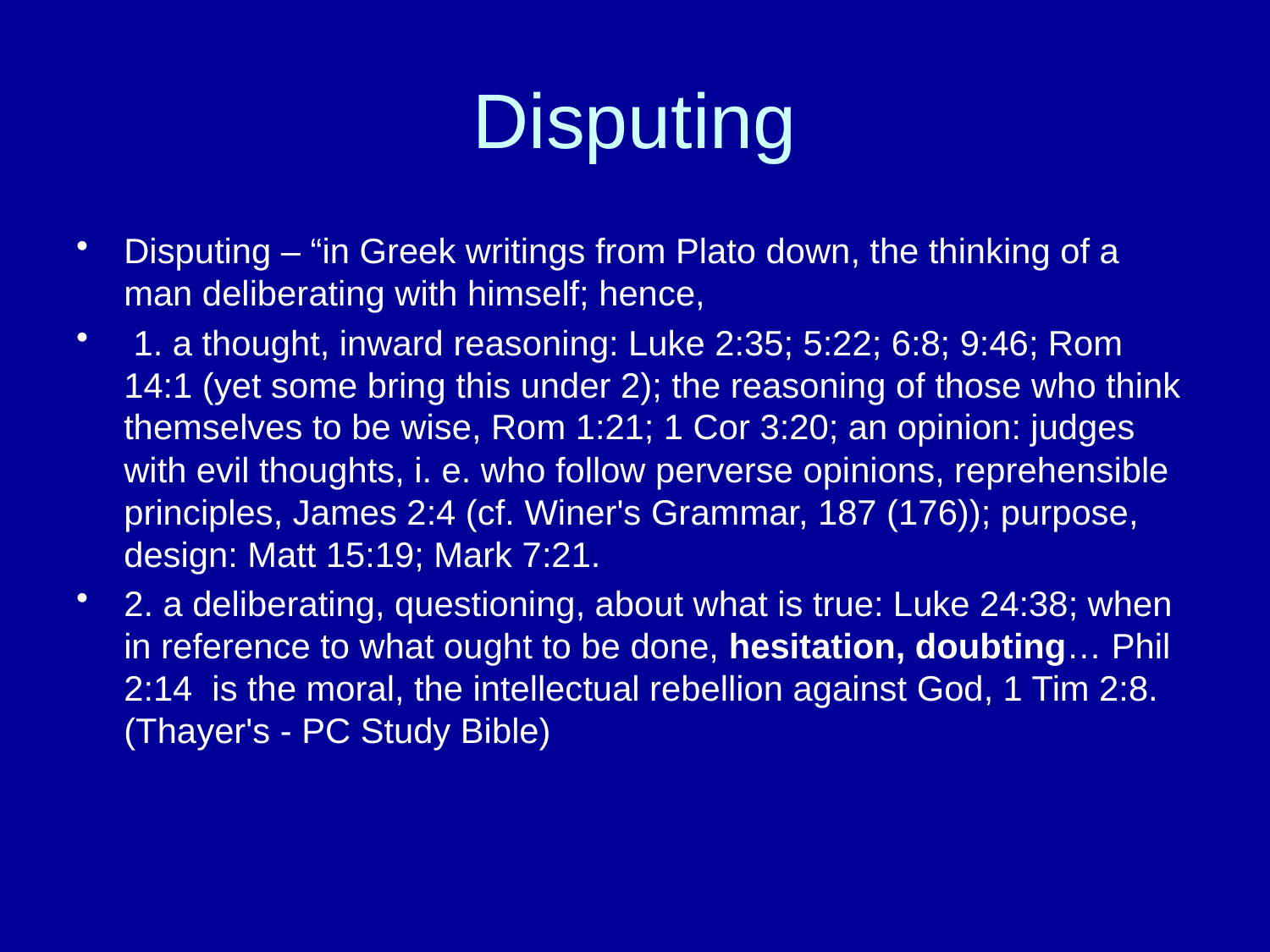

# Disputing
Disputing – “in Greek writings from Plato down, the thinking of a man deliberating with himself; hence,
 1. a thought, inward reasoning: Luke 2:35; 5:22; 6:8; 9:46; Rom 14:1 (yet some bring this under 2); the reasoning of those who think themselves to be wise, Rom 1:21; 1 Cor 3:20; an opinion: judges with evil thoughts, i. e. who follow perverse opinions, reprehensible principles, James 2:4 (cf. Winer's Grammar, 187 (176)); purpose, design: Matt 15:19; Mark 7:21.
2. a deliberating, questioning, about what is true: Luke 24:38; when in reference to what ought to be done, hesitation, doubting… Phil 2:14  is the moral, the intellectual rebellion against God, 1 Tim 2:8. (Thayer's - PC Study Bible)